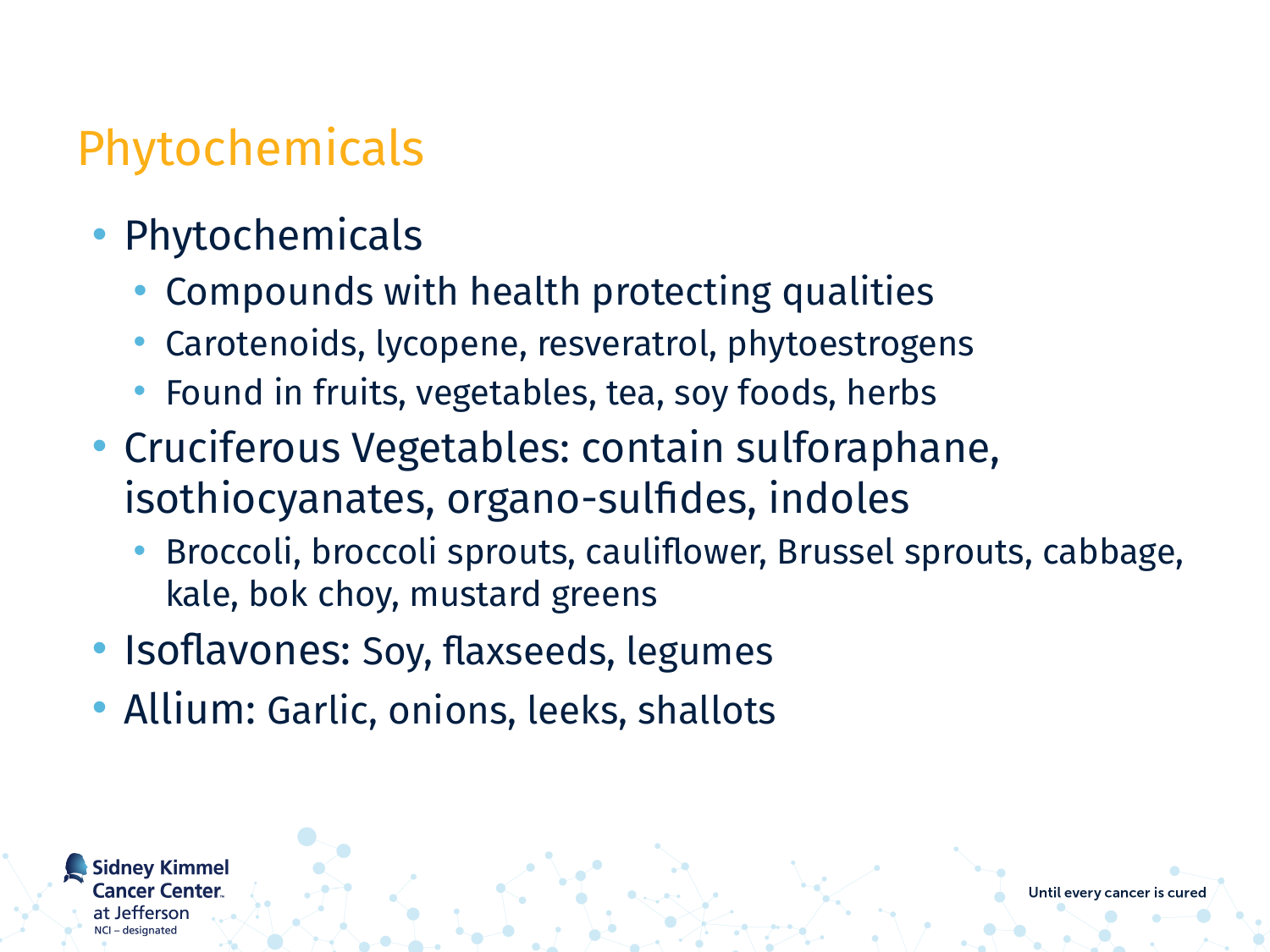

# Phytochemicals
Phytochemicals
Compounds with health protecting qualities
Carotenoids, lycopene, resveratrol, phytoestrogens
Found in fruits, vegetables, tea, soy foods, herbs
Cruciferous Vegetables: contain sulforaphane, isothiocyanates, organo-sulfides, indoles
Broccoli, broccoli sprouts, cauliflower, Brussel sprouts, cabbage, kale, bok choy, mustard greens
Isoflavones: Soy, flaxseeds, legumes
Allium: Garlic, onions, leeks, shallots